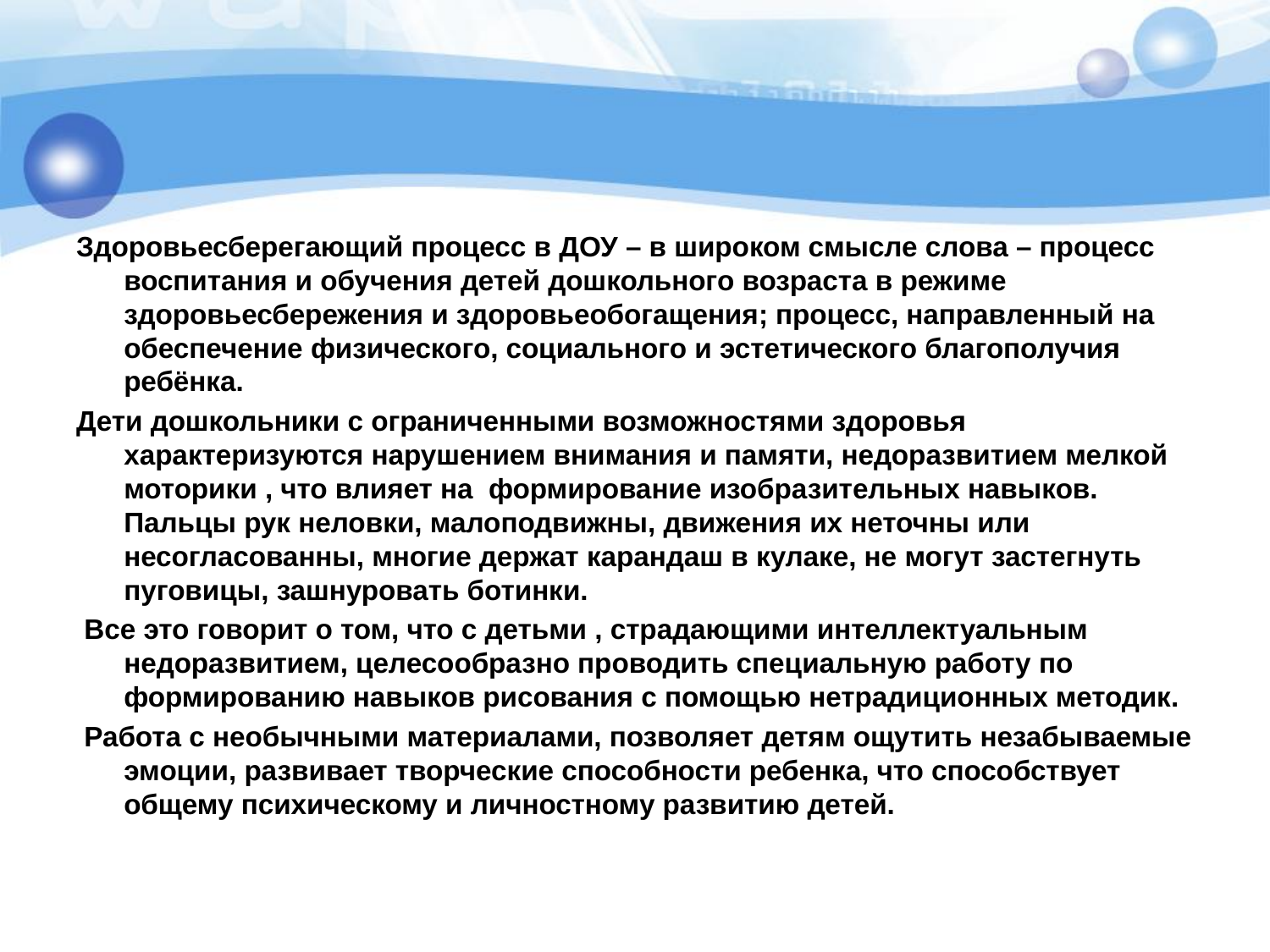

#
Здоровьесберегающий процесс в ДОУ – в широком смысле слова – процесс воспитания и обучения детей дошкольного возраста в режиме здоровьесбережения и здоровьеобогащения; процесс, направленный на обеспечение физического, социального и эстетического благополучия ребёнка.
Дети дошкольники с ограниченными возможностями здоровья характеризуются нарушением внимания и памяти, недоразвитием мелкой моторики , что влияет на  формирование изобразительных навыков. Пальцы рук неловки, малоподвижны, движения их неточны или несогласованны, многие держат карандаш в кулаке, не могут застегнуть пуговицы, зашнуровать ботинки.
 Все это говорит о том, что с детьми , страдающими интеллектуальным недоразвитием, целесообразно проводить специальную работу по формированию навыков рисования с помощью нетрадиционных методик.
 Работа с необычными материалами, позволяет детям ощутить незабываемые эмоции, развивает творческие способности ребенка, что способствует общему психическому и личностному развитию детей.